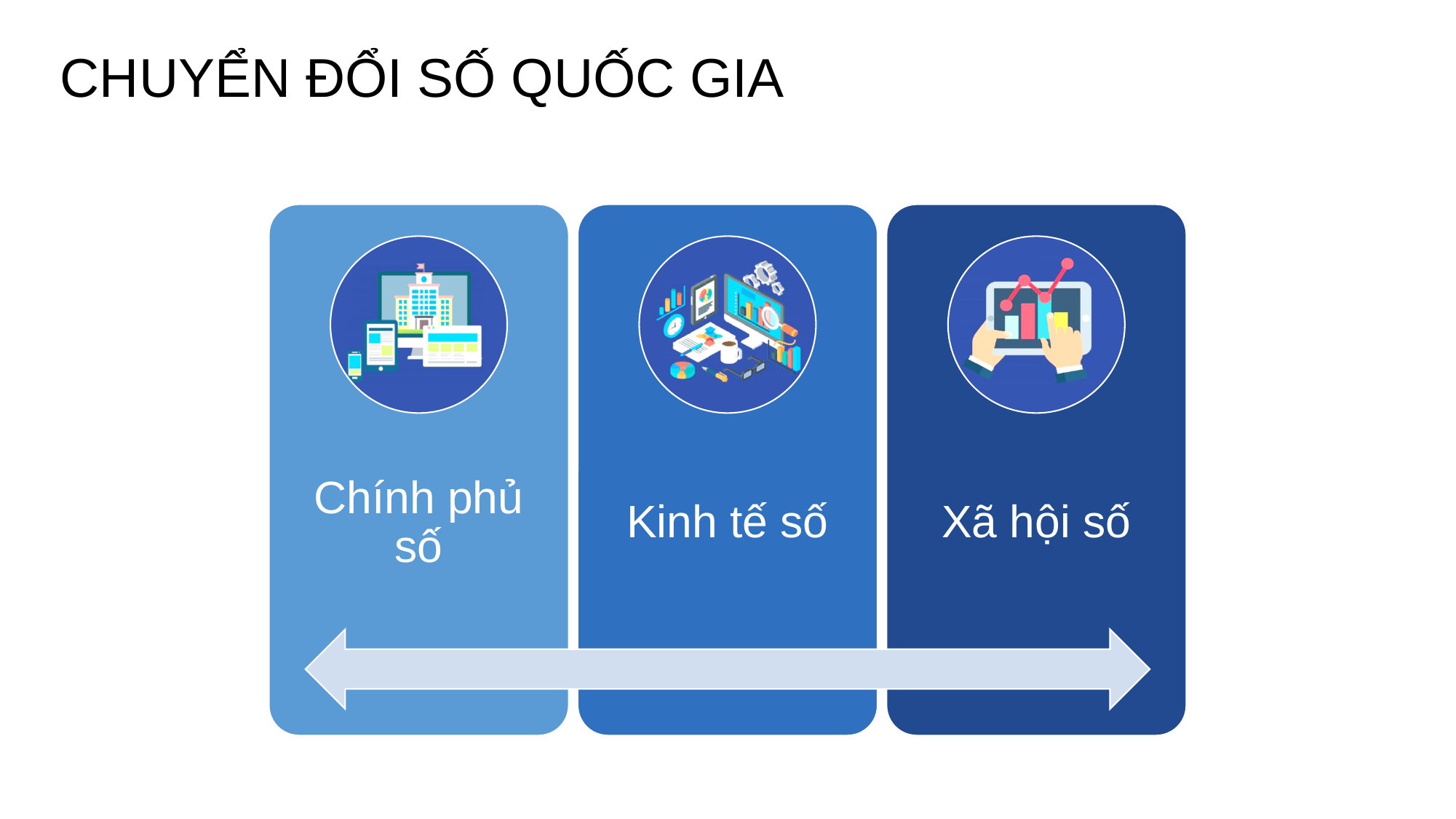

#

2
CHUYỂN ĐỔI SỐ QUỐC GIA
Chính phủ số
Kinh tế số
Xã hội số